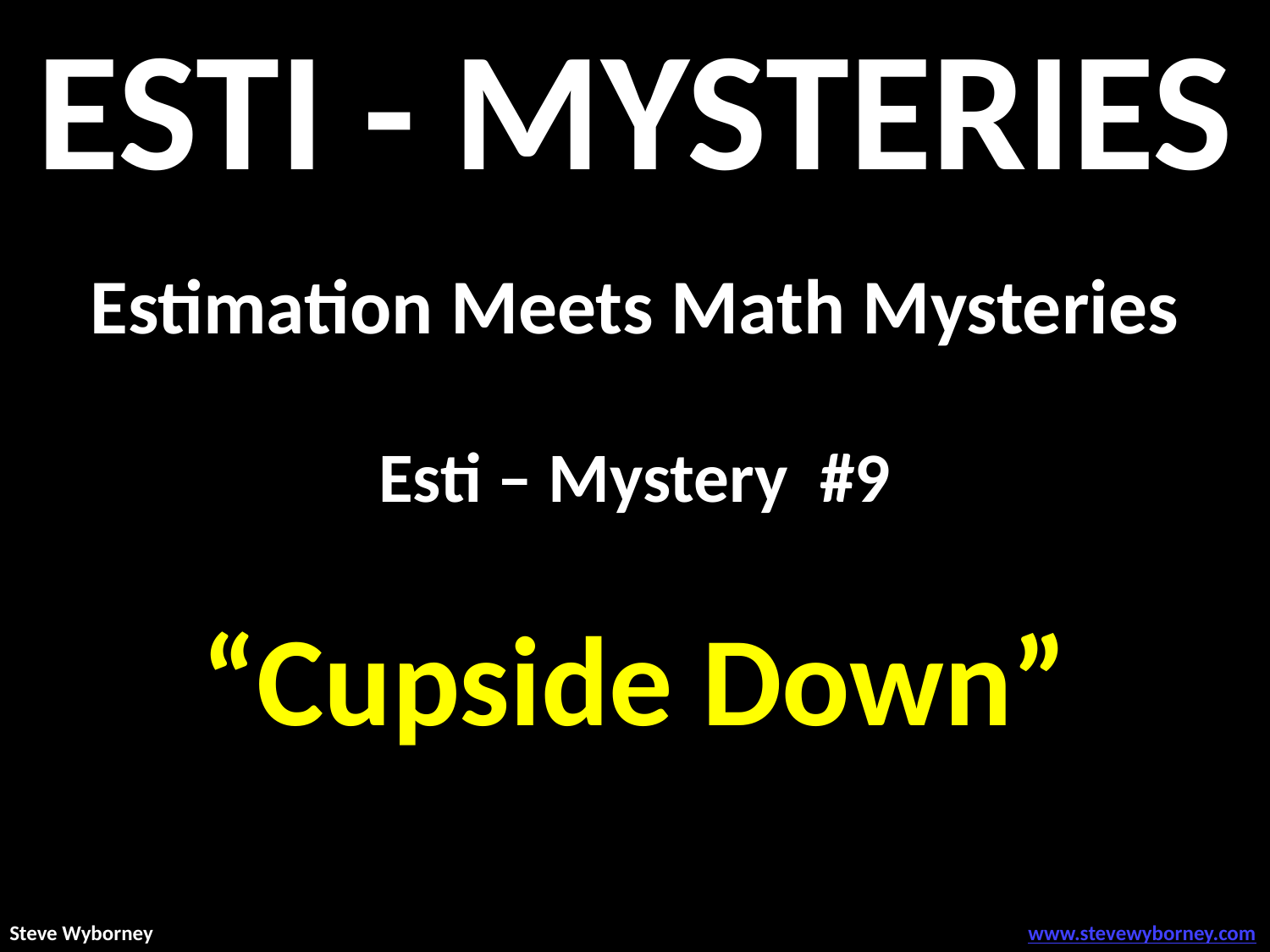

ESTI - MYSTERIES
Estimation Meets Math Mysteries
Esti – Mystery  #9
“Cupside Down”
Steve Wyborney
www.stevewyborney.com